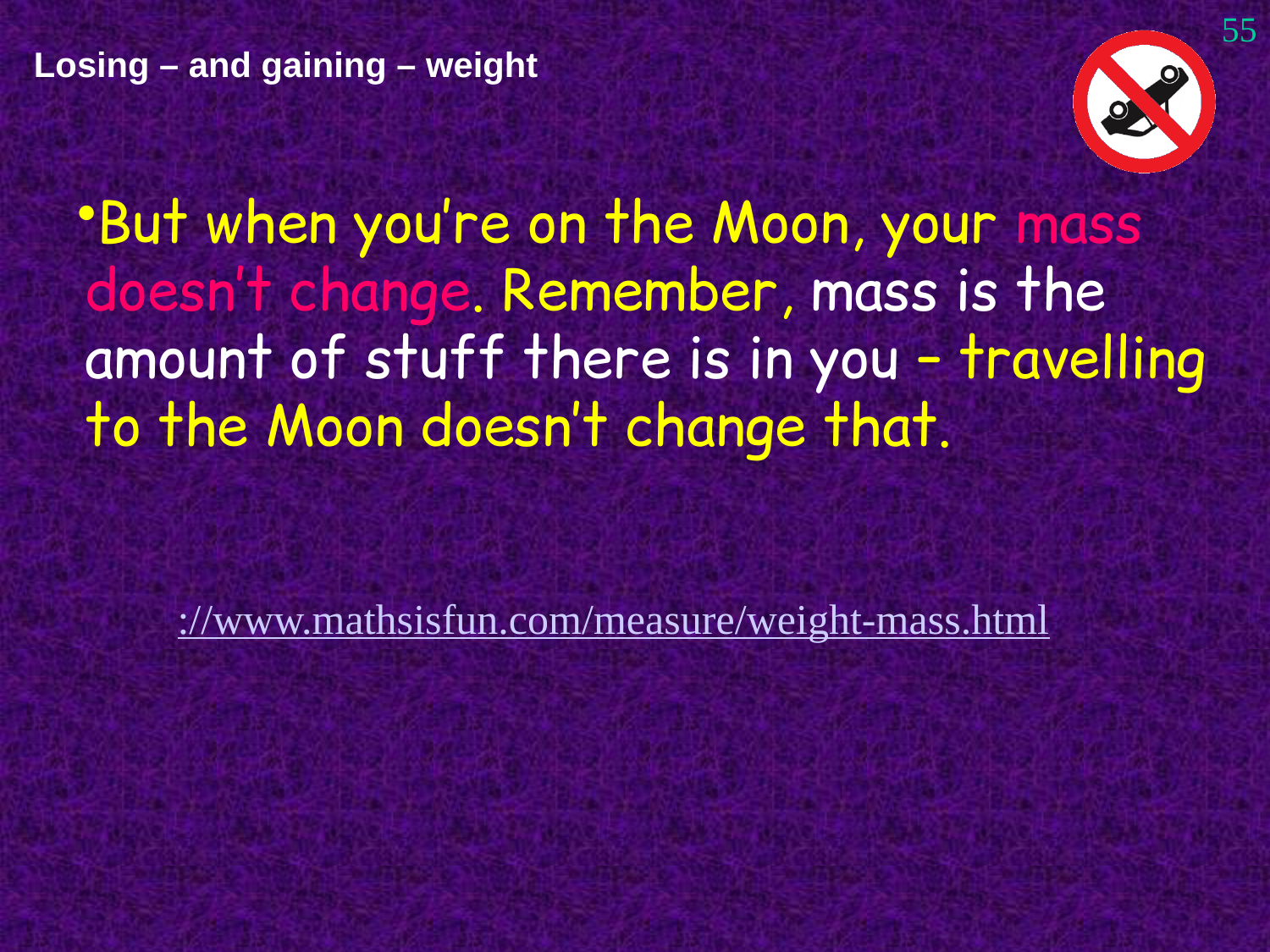

55
# Losing – and gaining – weight
But when you’re on the Moon, your mass doesn’t change. Remember, mass is the amount of stuff there is in you – travelling to the Moon doesn’t change that.
://www.mathsisfun.com/measure/weight-mass.html